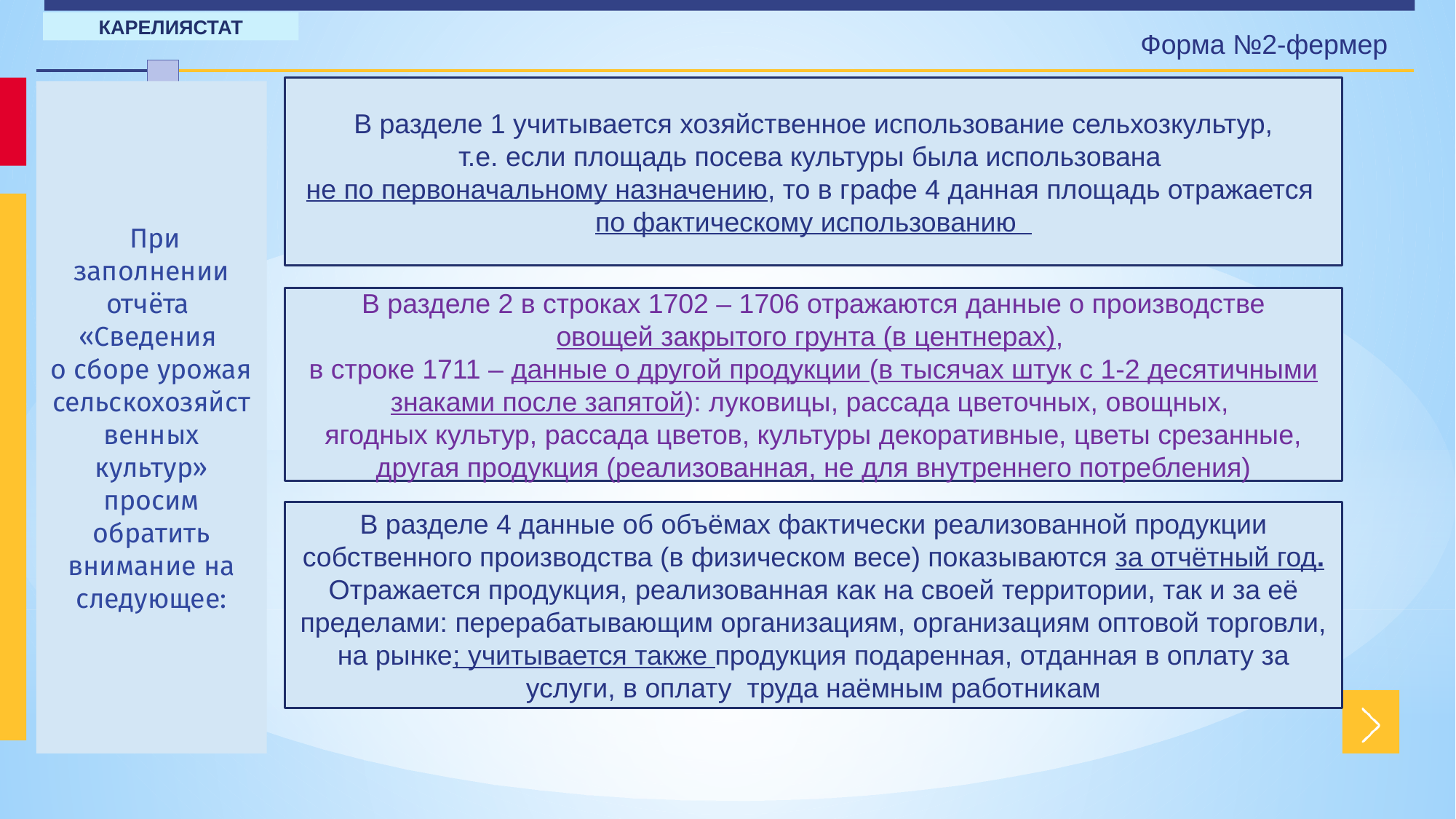

КАРЕЛИЯСТАТ

Форма №2-фермер

В разделе 1 учитывается хозяйственное использование сельхозкультур,
т.е. если площадь посева культуры была использована
не по первоначальному назначению, то в графе 4 данная площадь отражается
по фактическому использованию
 При заполнении отчёта  «Сведения
о сборе урожая сельскохозяйственных культур» просим обратить внимание на следующее:
 В разделе 2 в строках 1702 – 1706 отражаются данные о производстве
овощей закрытого грунта (в центнерах),
в строке 1711 – данные о другой продукции (в тысячах штук с 1-2 десятичными знаками после запятой): луковицы, рассада цветочных, овощных,
ягодных культур, рассада цветов, культуры декоративные, цветы срезанные, другая продукция (реализованная, не для внутреннего потребления)
В разделе 4 данные об объёмах фактически реализованной продукции собственного производства (в физическом весе) показываются за отчётный год. Отражается продукция, реализованная как на своей территории, так и за её пределами: перерабатывающим организациям, организациям оптовой торговли, на рынке; учитывается также продукция подаренная, отданная в оплату за услуги, в оплату  труда наёмным работникам